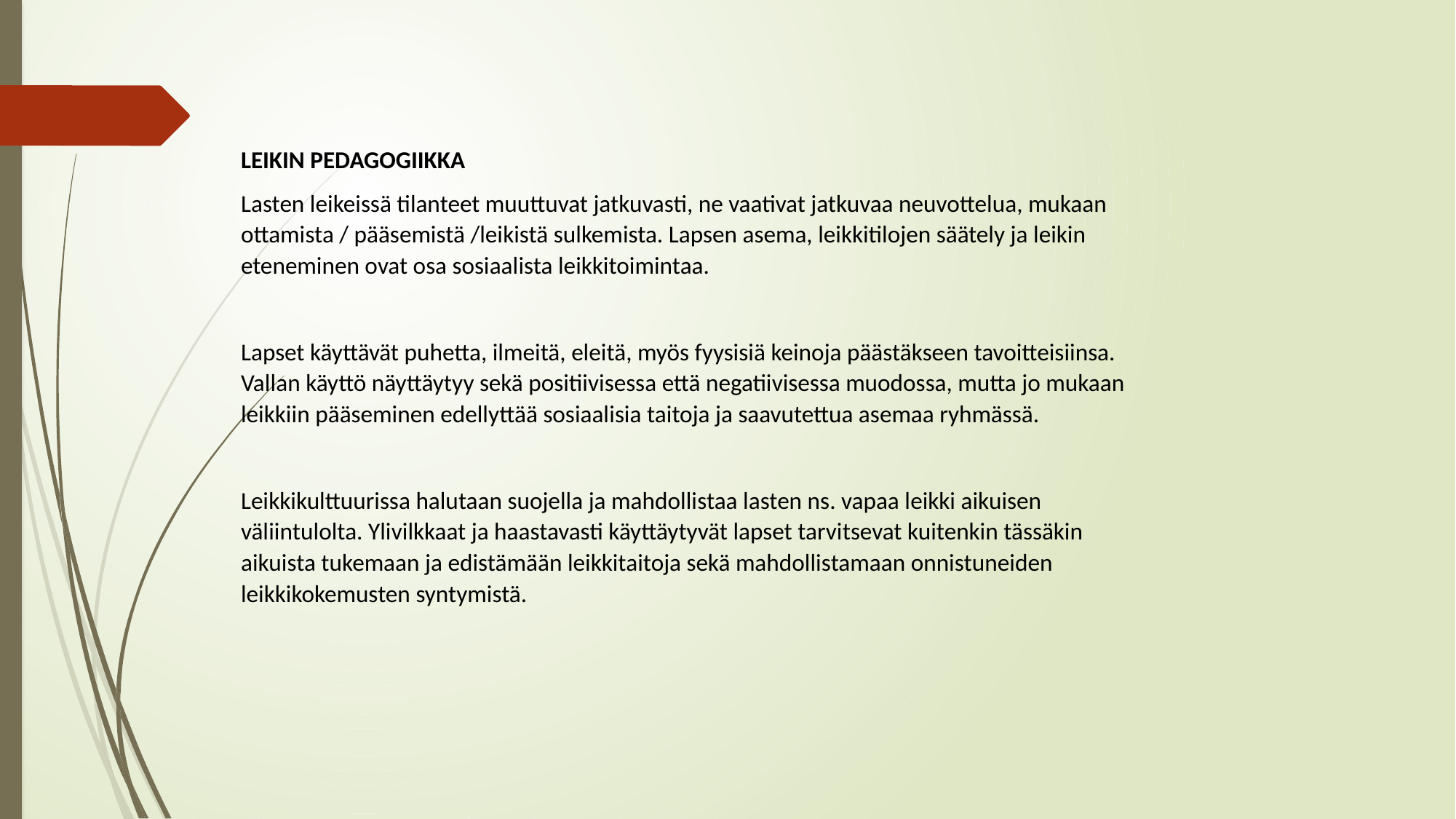

LEIKIN PEDAGOGIIKKA
Lasten leikeissä tilanteet muuttuvat jatkuvasti, ne vaativat jatkuvaa neuvottelua, mukaan ottamista / pääsemistä /leikistä sulkemista. Lapsen asema, leikkitilojen säätely ja leikin eteneminen ovat osa sosiaalista leikkitoimintaa.

Lapset käyttävät puhetta, ilmeitä, eleitä, myös fyysisiä keinoja päästäkseen tavoitteisiinsa. Vallan käyttö näyttäytyy sekä positiivisessa että negatiivisessa muodossa, mutta jo mukaan leikkiin pääseminen edellyttää sosiaalisia taitoja ja saavutettua asemaa ryhmässä.

Leikkikulttuurissa halutaan suojella ja mahdollistaa lasten ns. vapaa leikki aikuisen väliintulolta. Ylivilkkaat ja haastavasti käyttäytyvät lapset tarvitsevat kuitenkin tässäkin aikuista tukemaan ja edistämään leikkitaitoja sekä mahdollistamaan onnistuneiden leikkikokemusten syntymistä.